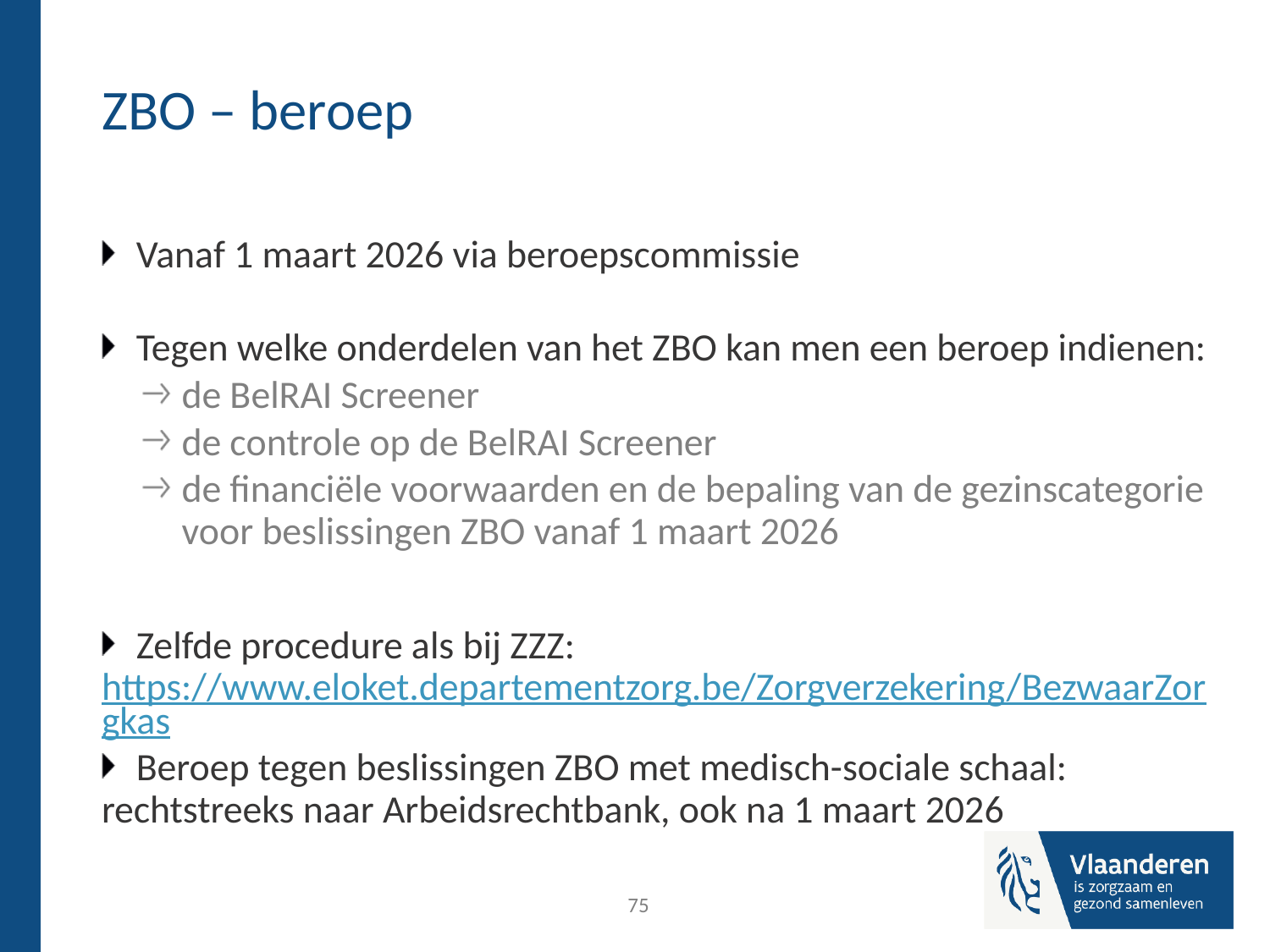

# ZBO – beroep
Vanaf 1 maart 2026 via beroepscommissie
Tegen welke onderdelen van het ZBO kan men een beroep indienen:
de BelRAI Screener
de controle op de BelRAI Screener
de financiële voorwaarden en de bepaling van de gezinscategorie voor beslissingen ZBO vanaf 1 maart 2026

Zelfde procedure als bij ZZZ: https://www.eloket.departementzorg.be/Zorgverzekering/BezwaarZorgkas
Beroep tegen beslissingen ZBO met medisch-sociale schaal:  rechtstreeks naar Arbeidsrechtbank, ook na 1 maart 2026